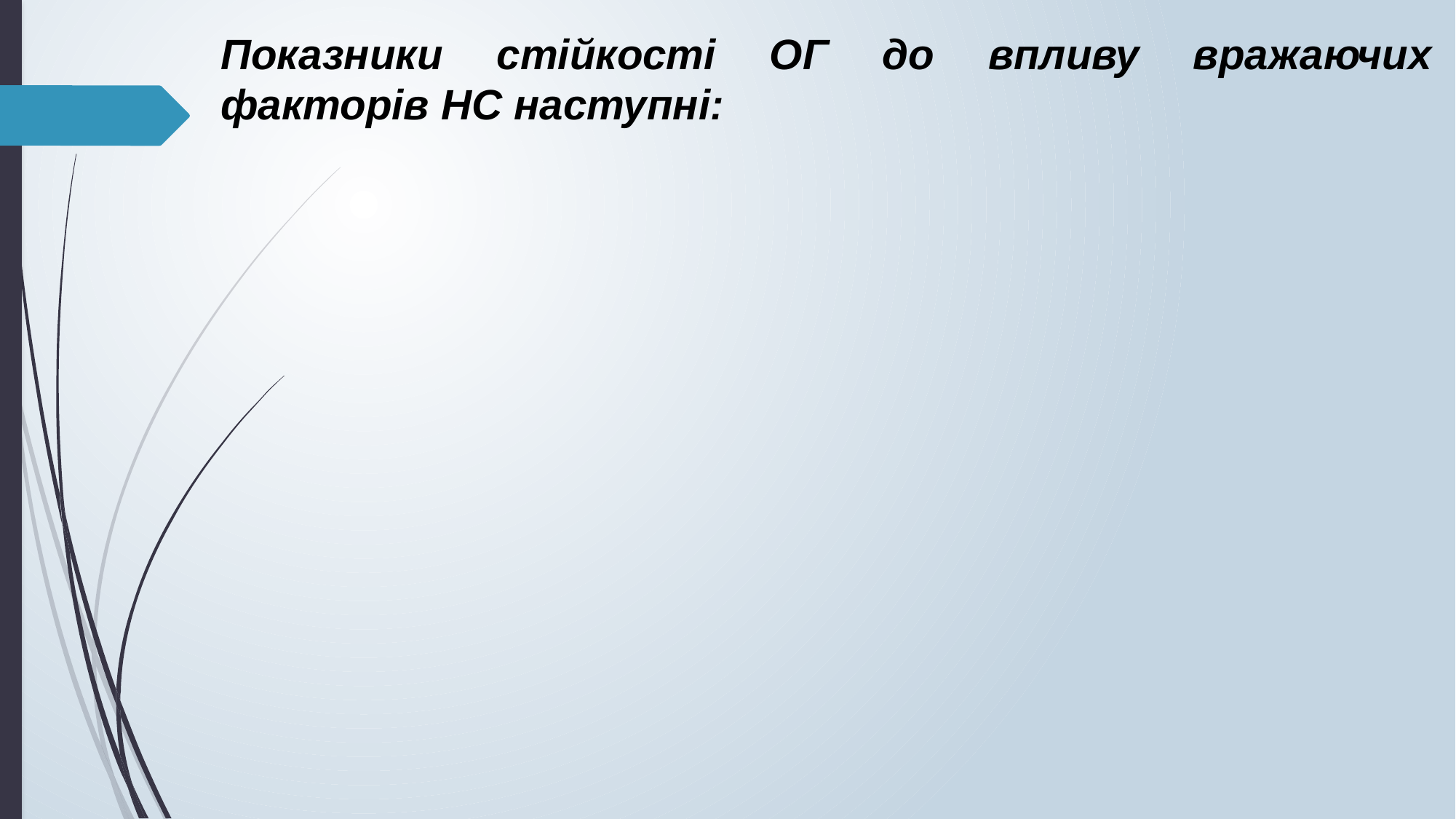

Показники стійкості ОГ до впливу вражаючих факторів НС наступні: